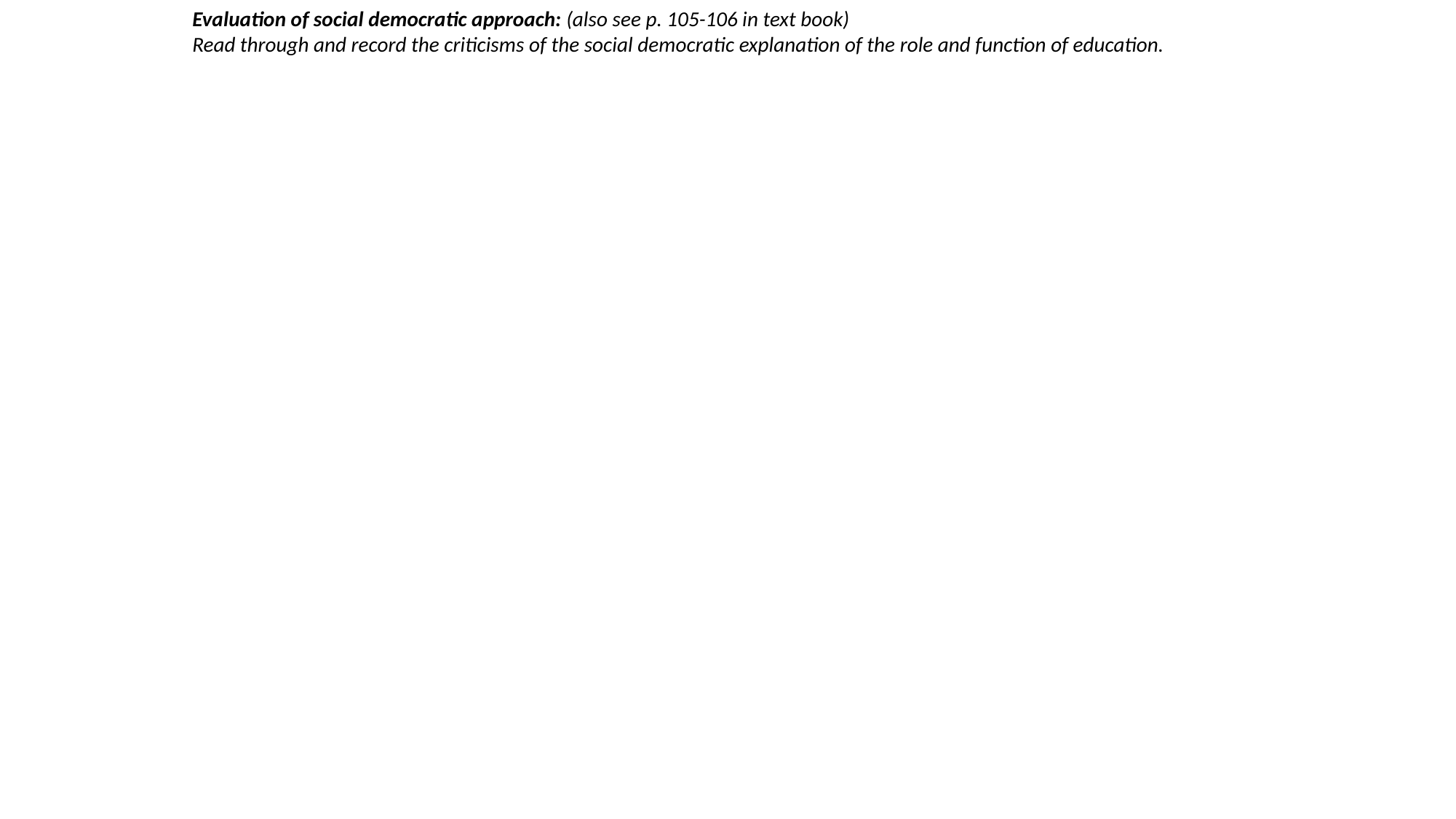

Evaluation of social democratic approach: (also see p. 105-106 in text book)
Read through and record the criticisms of the social democratic explanation of the role and function of education.